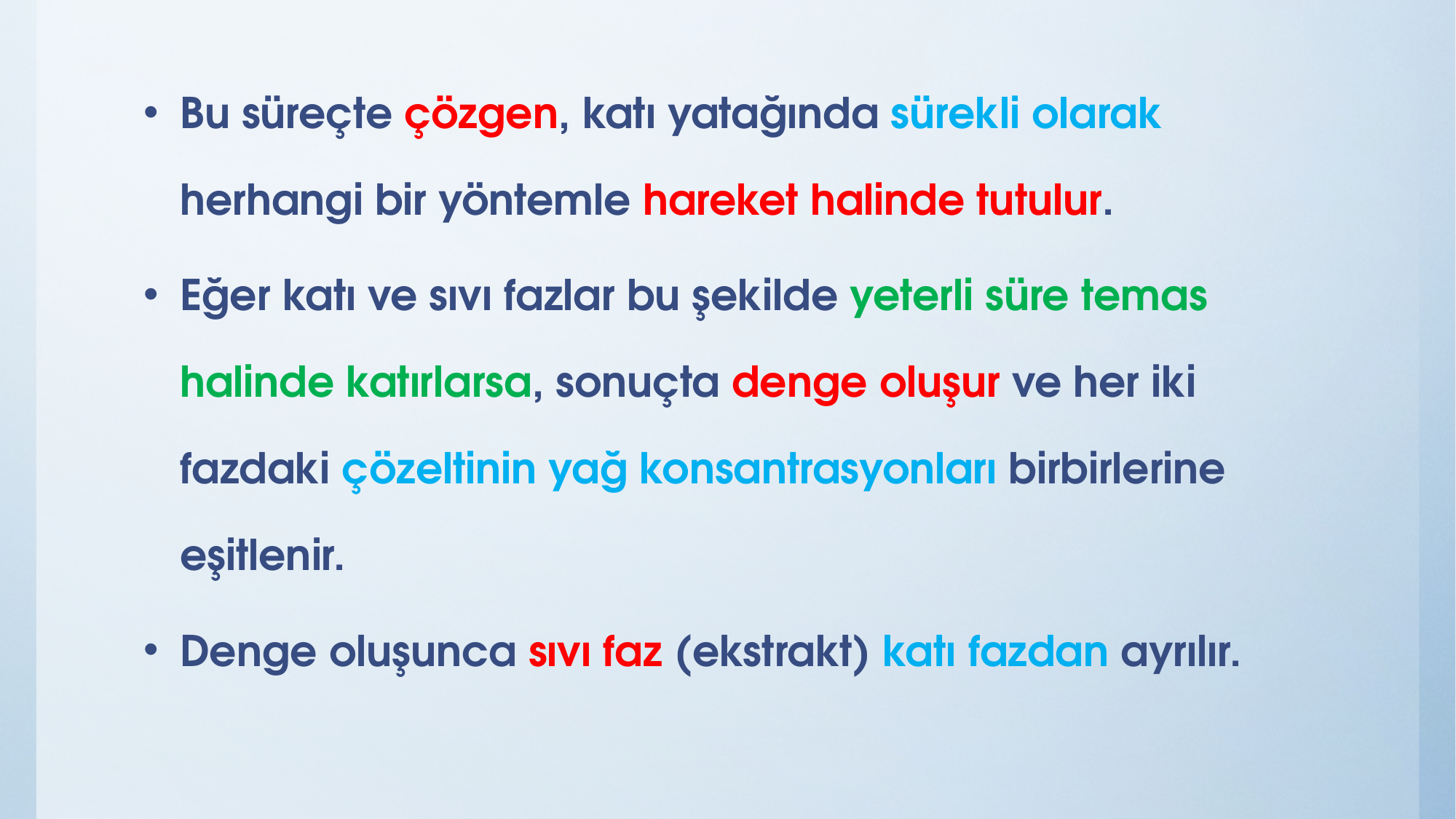

Bu süreçte çözgen, katı yatağında sürekli olarak herhangi bir yöntemle hareket halinde tutulur.
Eğer katı ve sıvı fazlar bu şekilde yeterli süre temas halinde katırlarsa, sonuçta denge oluşur ve her iki fazdaki çözeltinin yağ konsantrasyonları birbirlerine eşitlenir.
Denge oluşunca sıvı faz (ekstrakt) katı fazdan ayrılır.